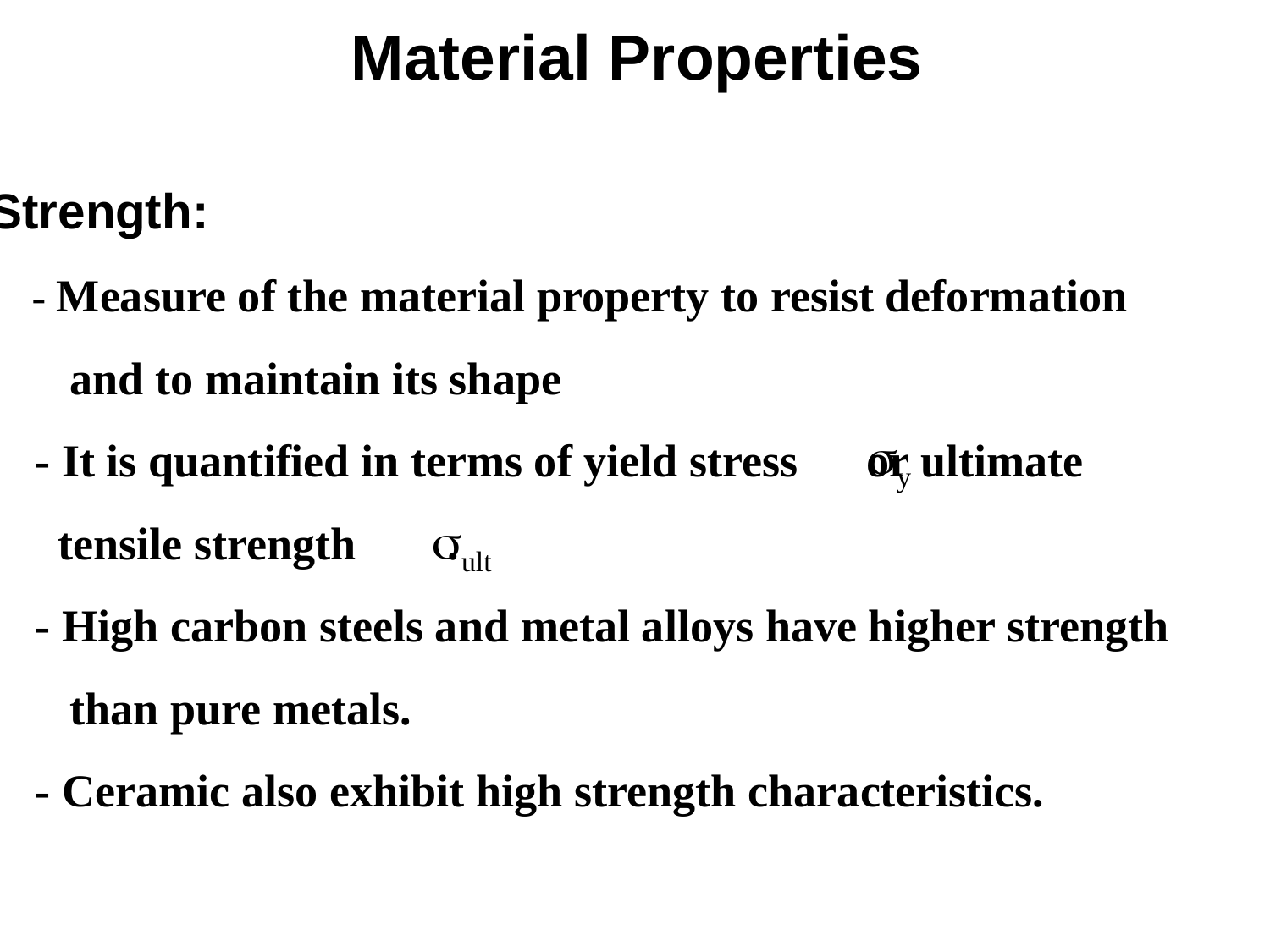

Material Properties

Strength:
    - Measure of the material property to resist deformation
       and to maintain its shape
    - It is quantified in terms of yield stress      or ultimate
      tensile strength        .
    - High carbon steels and metal alloys have higher strength
       than pure metals.
    - Ceramic also exhibit high strength characteristics.

σy

σult